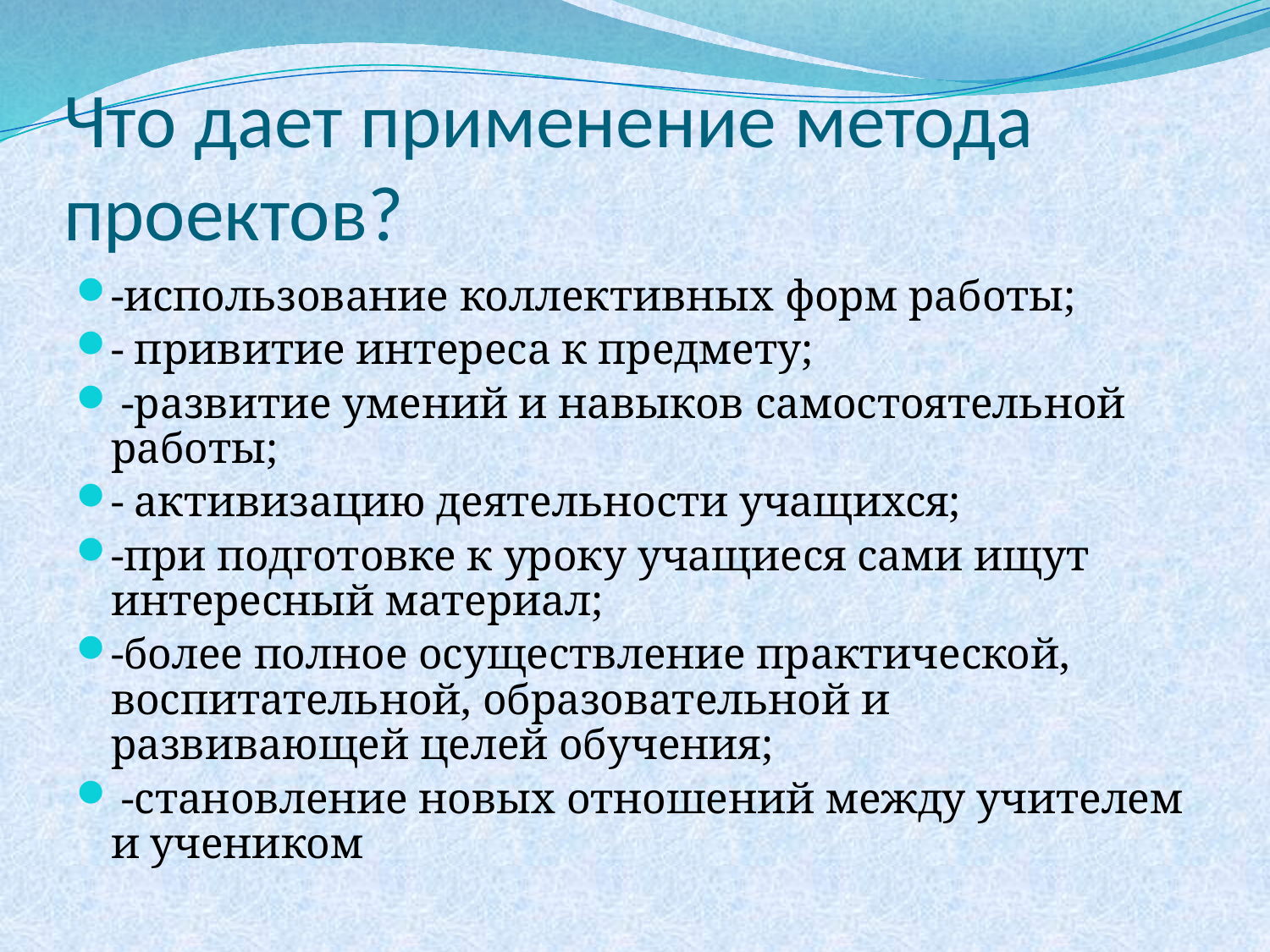

# Что дает применение метода проектов?
-использование коллективных форм работы;
- привитие интереса к предмету;
 -развитие умений и навыков самостоятельной работы;
- активизацию деятельности учащихся;
-при подготовке к уроку учащиеся сами ищут интересный материал;
-более полное осуществление практической, воспитательной, образовательной и развивающей целей обучения;
 -становление новых отношений между учителем и учеником